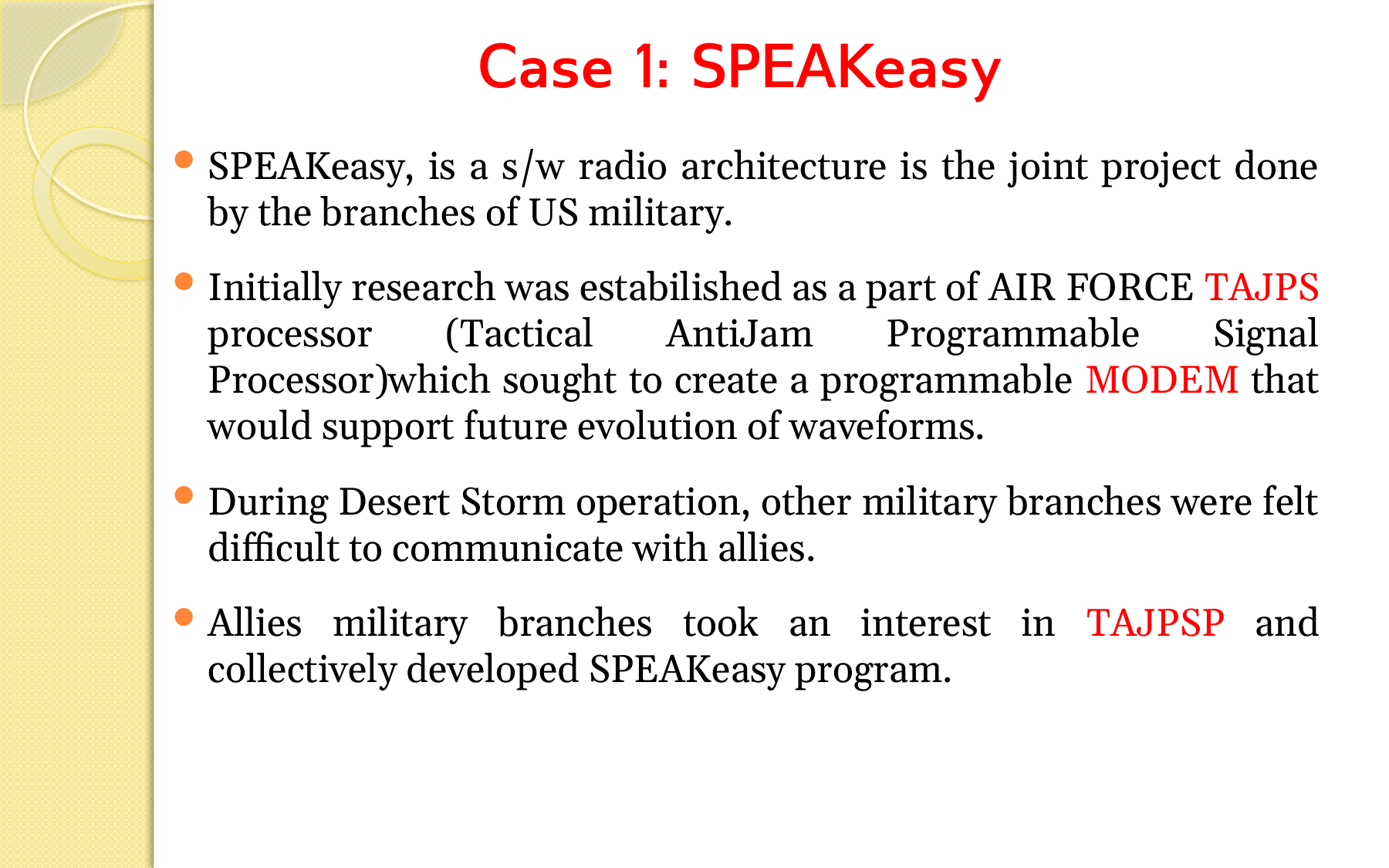

# Case 1: SPEAKeasy
SPEAKeasy, is a s/w radio architecture is the joint project done by the branches of US military.
Initially research was estabilished as a part of AIR FORCE TAJPS processor (Tactical AntiJam Programmable Signal Processor)which sought to create a programmable MODEM that would support future evolution of waveforms.
During Desert Storm operation, other military branches were felt difficult to communicate with allies.
Allies military branches took an interest in TAJPSP and collectively developed SPEAKeasy program.